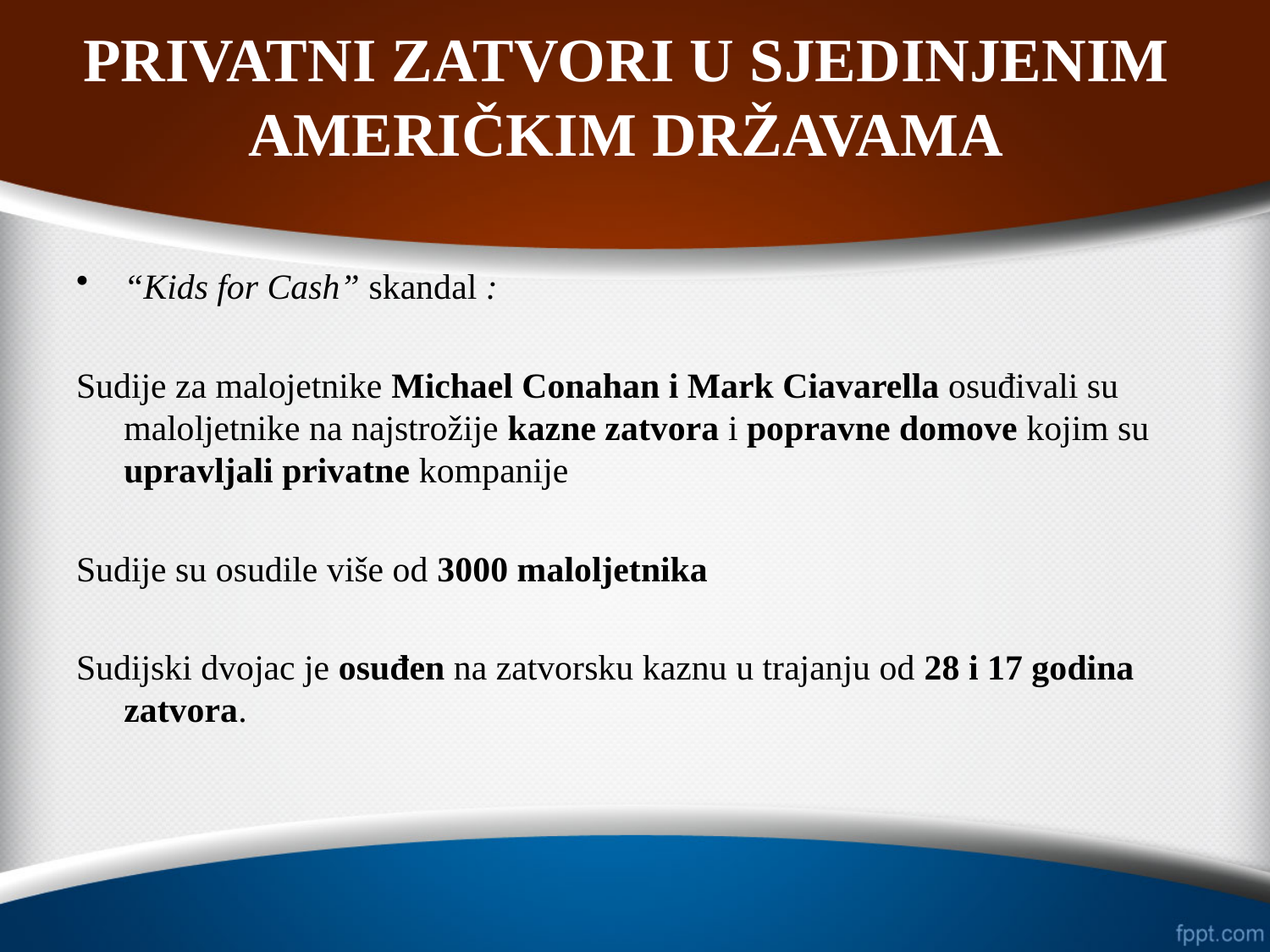

# PRIVATNI ZATVORI U SJEDINJENIM AMERIČKIM DRŽAVAMA
“Kids for Cash” skandal :

Sudije za malojetnike Michael Conahan i Mark Ciavarella osuđivali su maloljetnike na najstrožije kazne zatvora i popravne domove kojim su upravljali privatne kompanije

Sudije su osudile više od 3000 maloljetnika

Sudijski dvojac je osuđen na zatvorsku kaznu u trajanju od 28 i 17 godina zatvora.